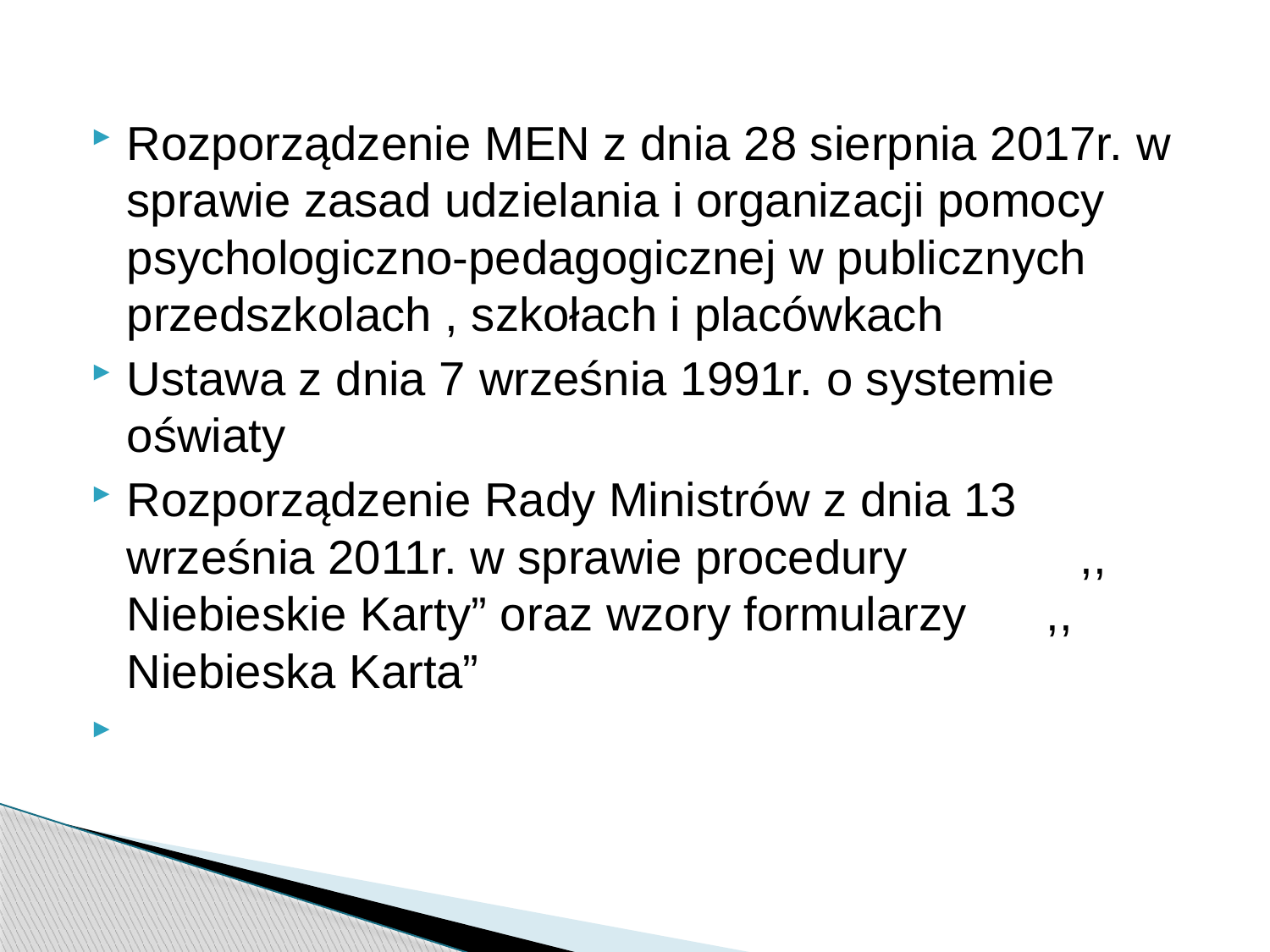

Rozporządzenie MEN z dnia 28 sierpnia 2017r. w sprawie zasad udzielania i organizacji pomocy psychologiczno-pedagogicznej w publicznych przedszkolach , szkołach i placówkach
Ustawa z dnia 7 września 1991r. o systemie oświaty
Rozporządzenie Rady Ministrów z dnia 13 września 2011r. w sprawie procedury             ,, Niebieskie Karty” oraz wzory formularzy      ,, Niebieska Karta”